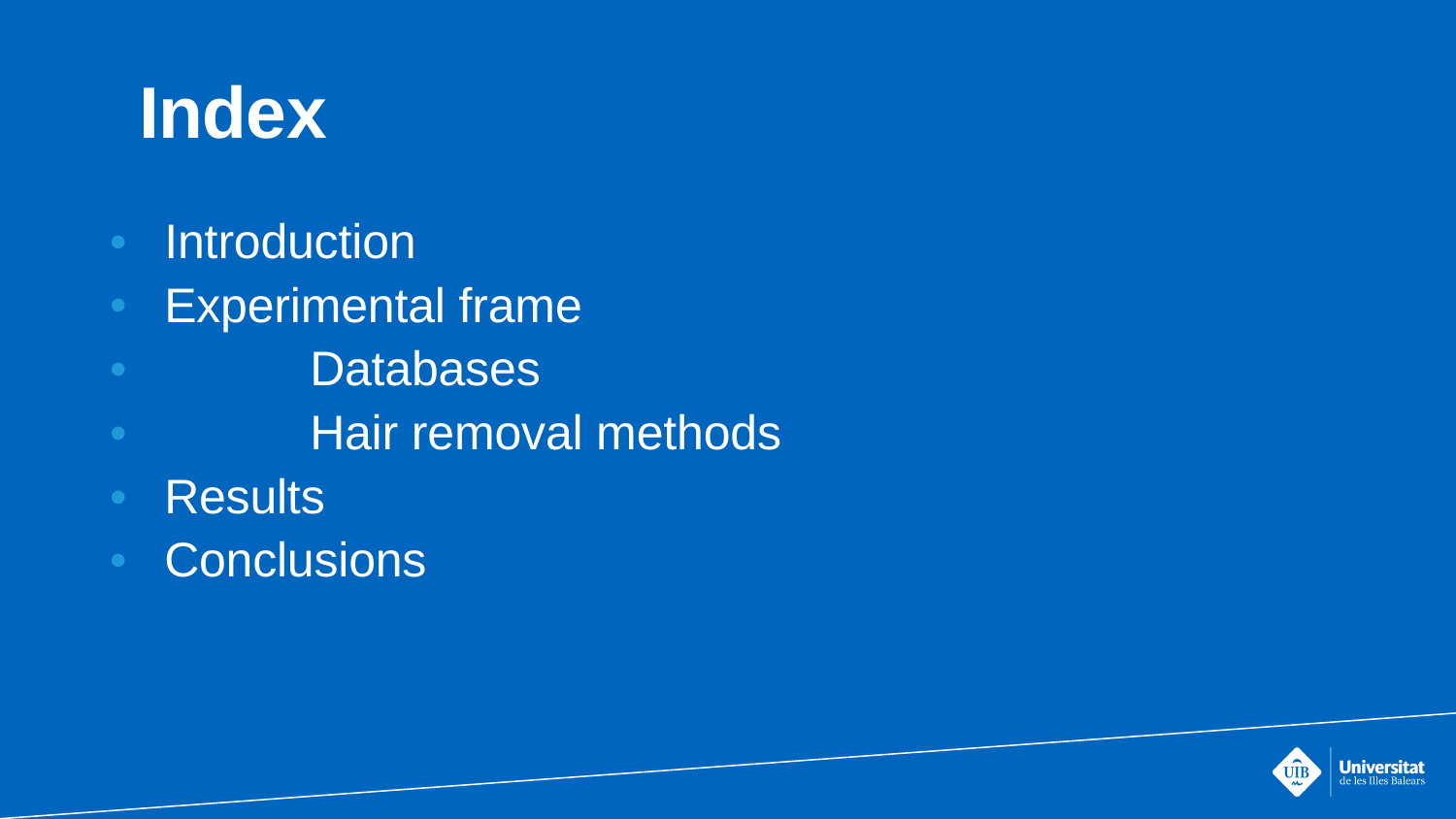

# Index
Introduction
Experimental frame
	Databases
	Hair removal methods
Results
Conclusions